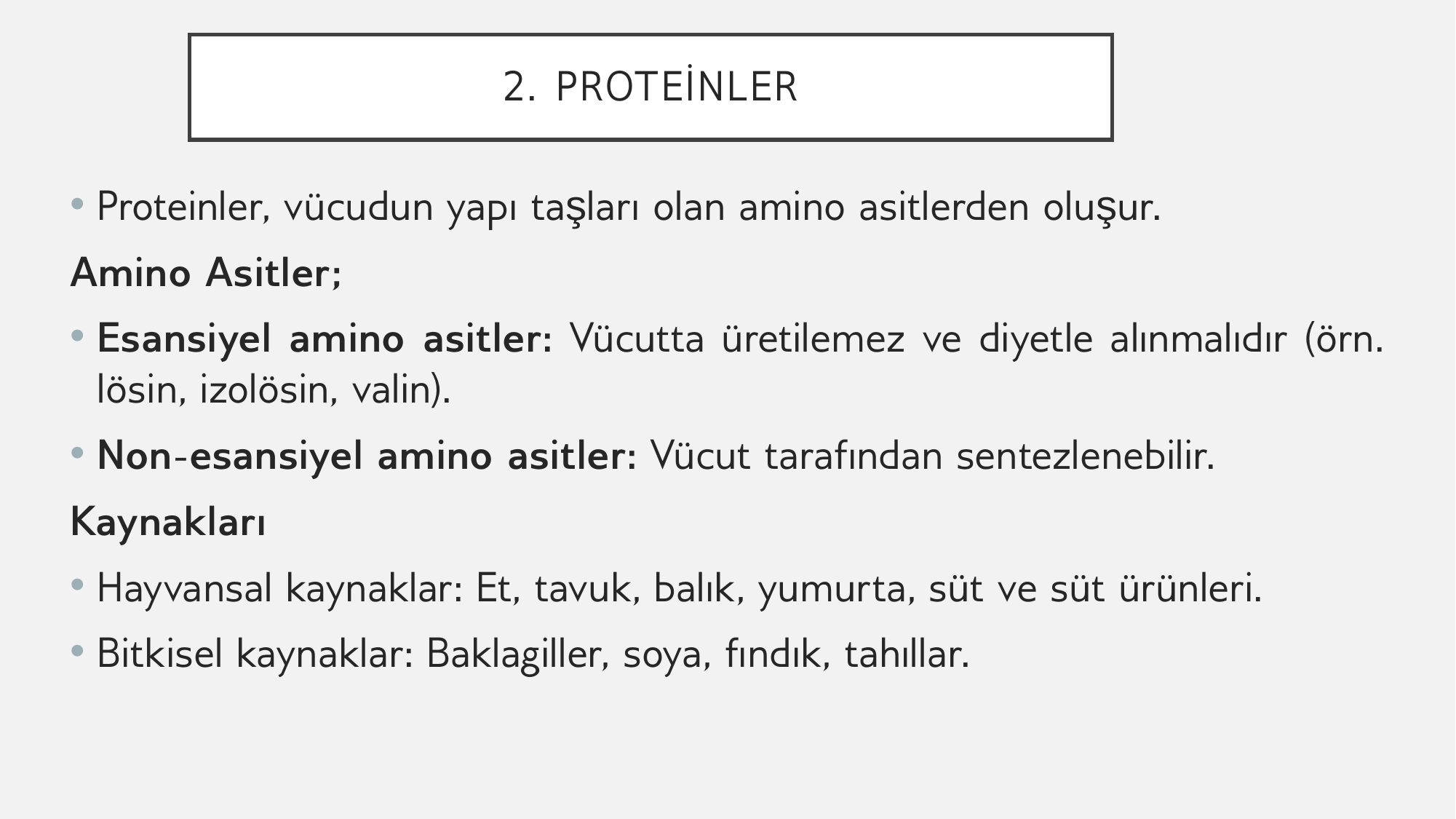

# 2. Proteinler
Proteinler, vücudun yapı taşları olan amino asitlerden oluşur.
Amino Asitler;
Esansiyel amino asitler: Vücutta üretilemez ve diyetle alınmalıdır (örn. lösin, izolösin, valin).
Non-esansiyel amino asitler: Vücut tarafından sentezlenebilir.
Kaynakları
Hayvansal kaynaklar: Et, tavuk, balık, yumurta, süt ve süt ürünleri.
Bitkisel kaynaklar: Baklagiller, soya, fındık, tahıllar.